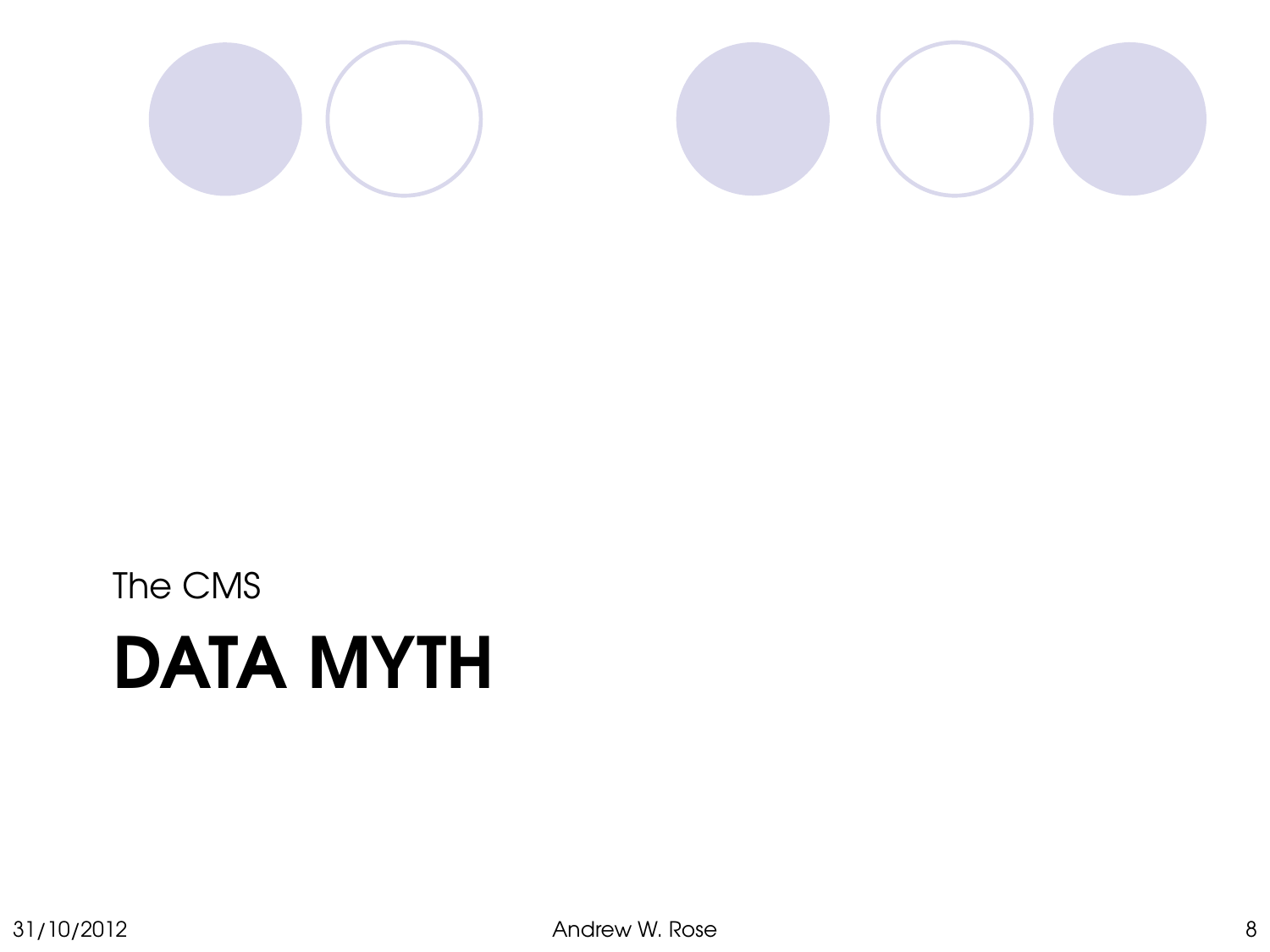

The CMS
# Data myth
31/10/2012
Andrew W. Rose
8